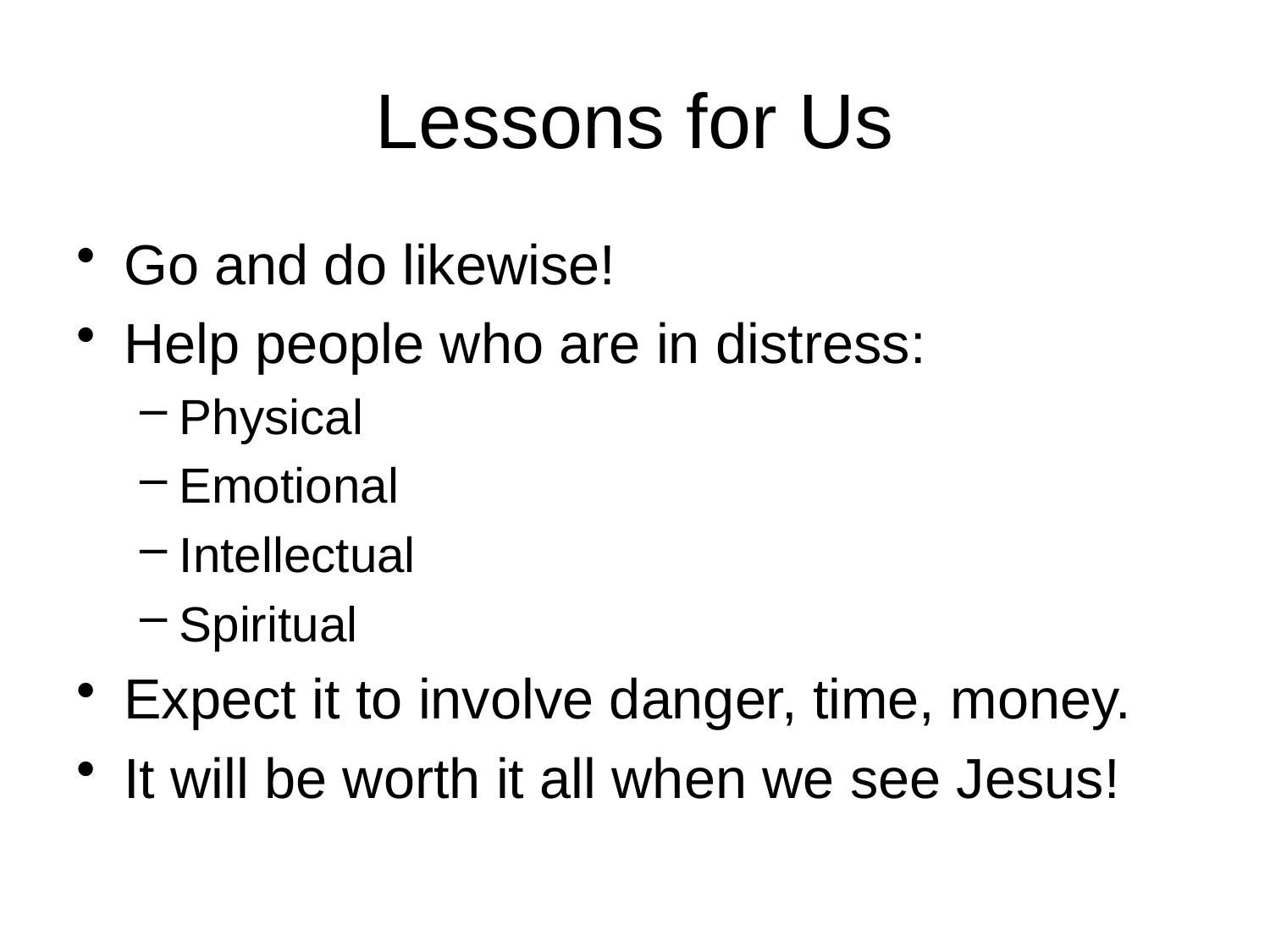

# Lessons for Us
Go and do likewise!
Help people who are in distress:
Physical
Emotional
Intellectual
Spiritual
Expect it to involve danger, time, money.
It will be worth it all when we see Jesus!